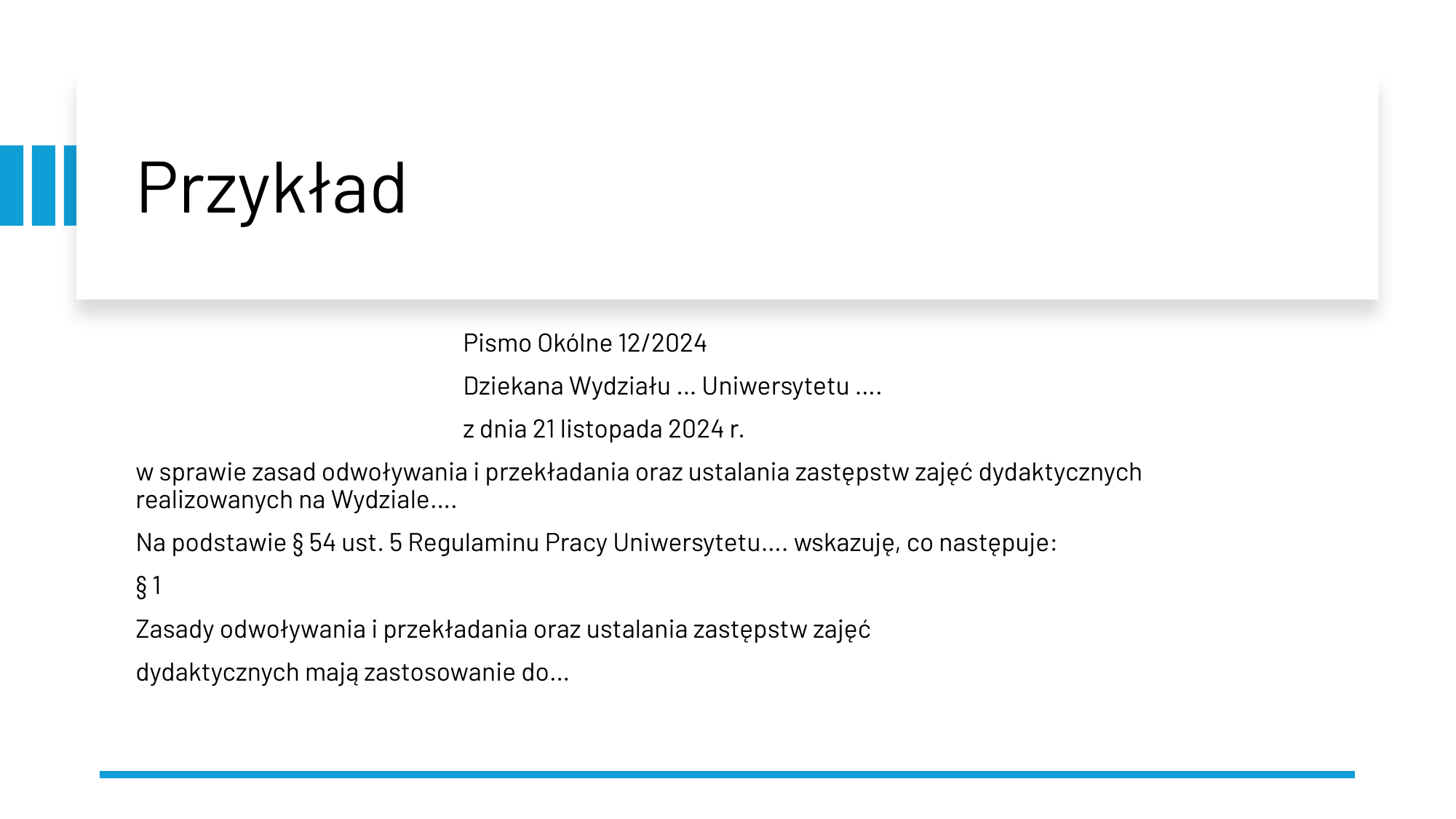

# Przykład

			Pismo Okólne 12/2024
			Dziekana Wydziału … Uniwersytetu ….
			z dnia 21 listopada 2024 r.
w sprawie zasad odwoływania i przekładania oraz ustalania zastępstw zajęć dydaktycznych realizowanych na Wydziale….
Na podstawie § 54 ust. 5 Regulaminu Pracy Uniwersytetu…. wskazuję, co następuje:
§ 1
Zasady odwoływania i przekładania oraz ustalania zastępstw zajęć
dydaktycznych mają zastosowanie do…